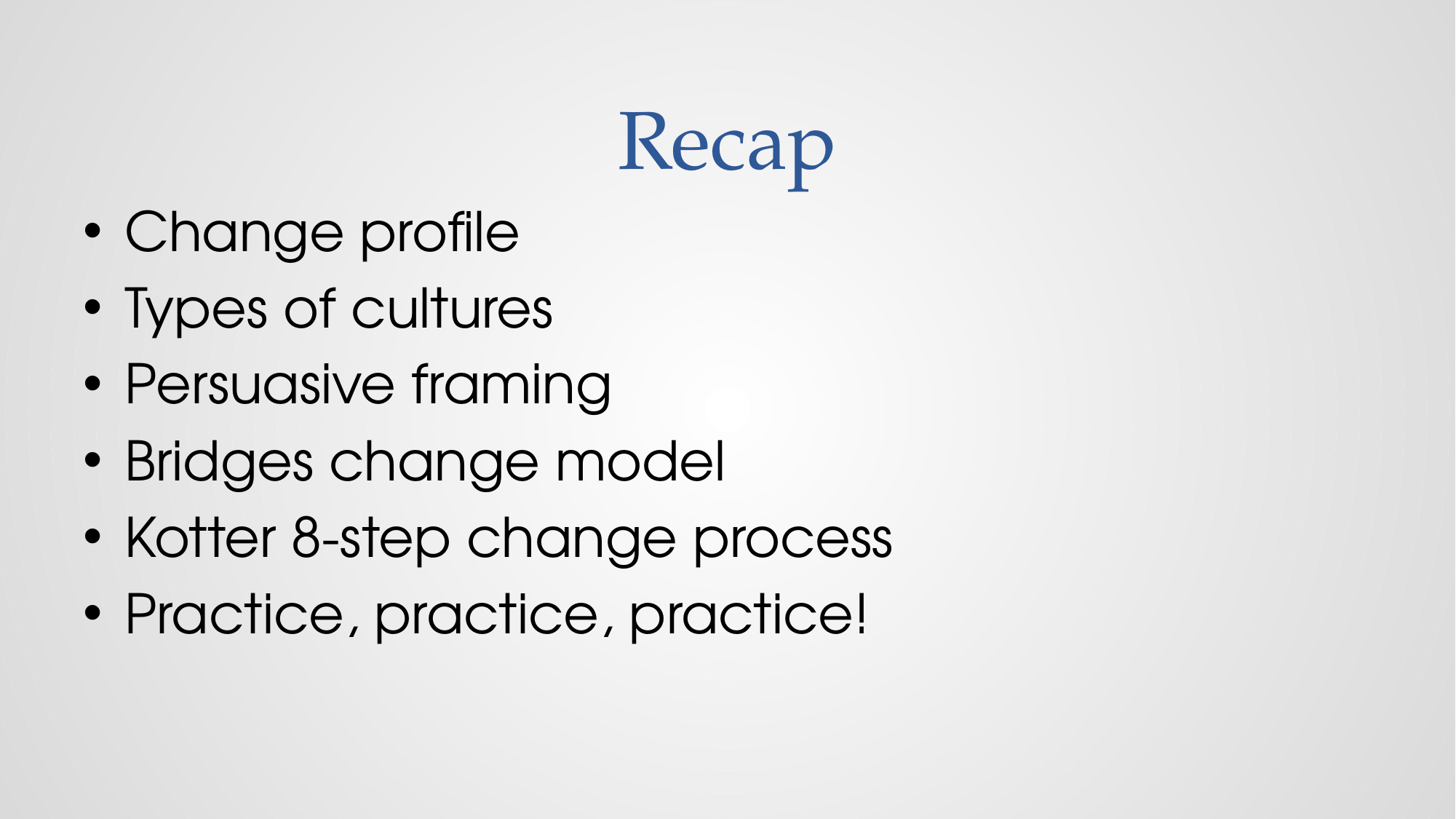

# Recap
Change profile
Types of cultures
Persuasive framing
Bridges change model
Kotter 8-step change process
Practice, practice, practice!